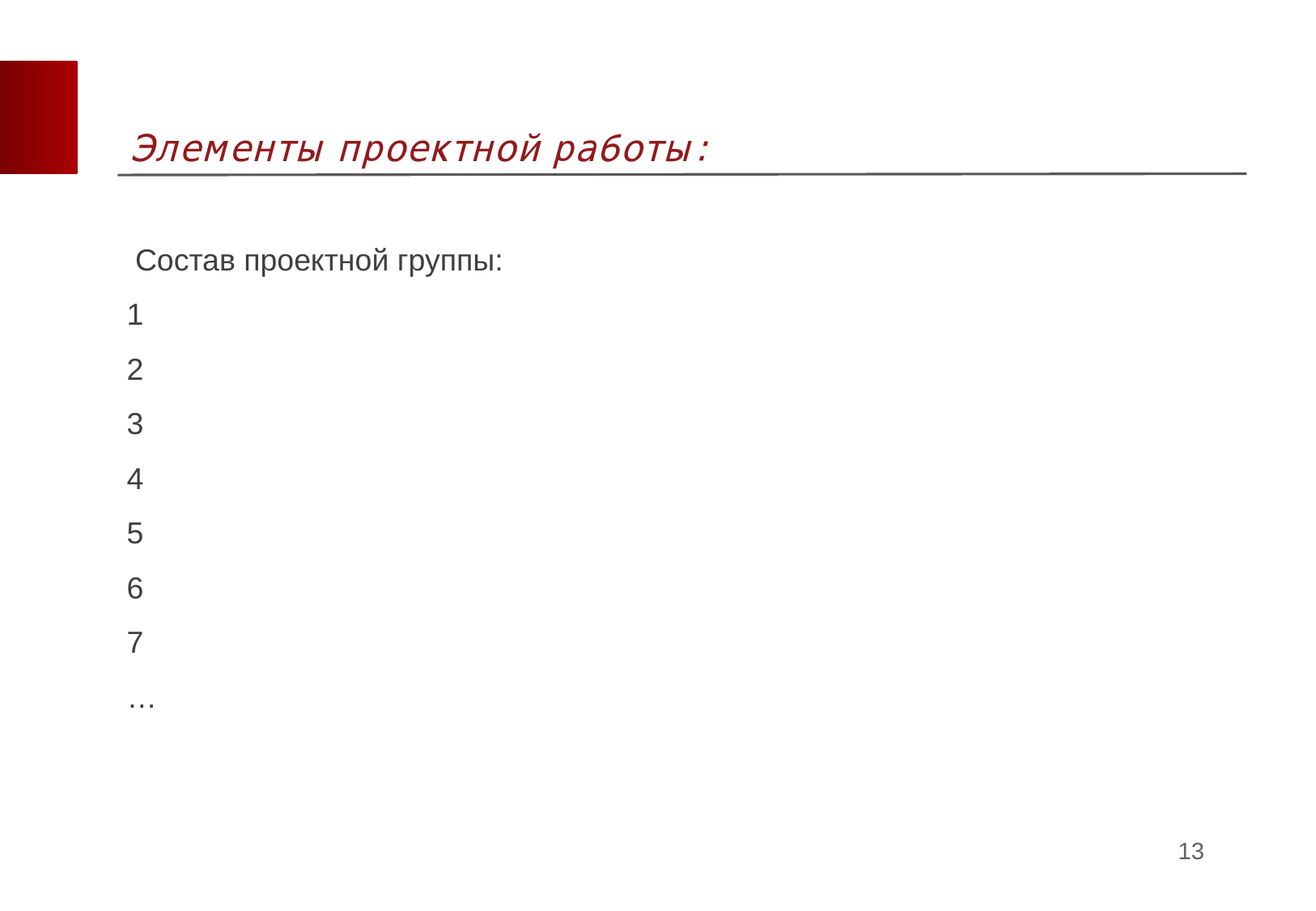

Элементы проектной работы:
 Состав проектной группы:
1
2
3
4
5
6
7
…
13